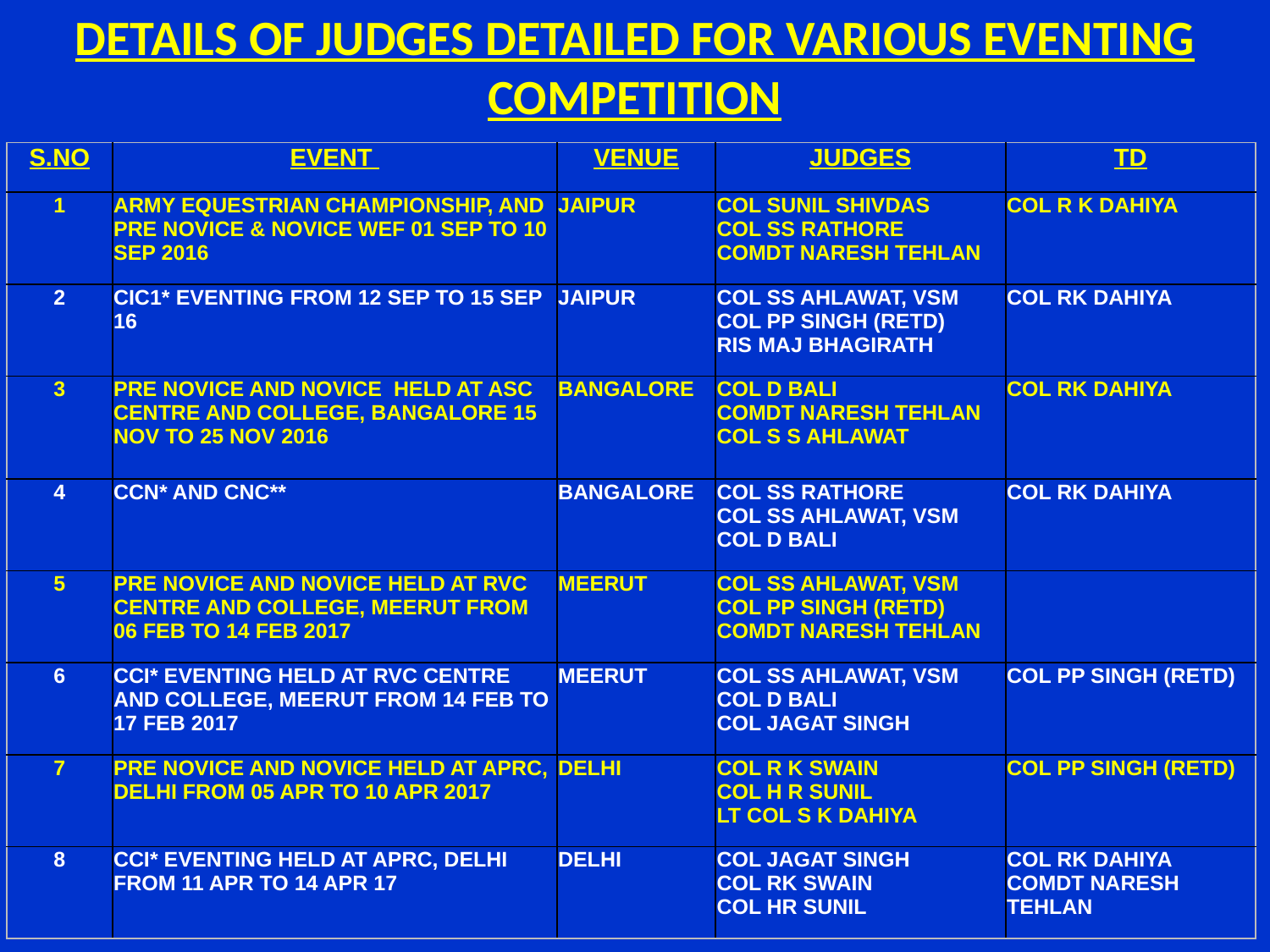

DETAILS OF JUDGES DETAILED FOR VARIOUS EVENTING COMPETITION
| S.NO | EVENT | VENUE | JUDGES | TD |
| --- | --- | --- | --- | --- |
| 1 | ARMY EQUESTRIAN CHAMPIONSHIP, AND PRE NOVICE & NOVICE WEF 01 SEP TO 10 SEP 2016 | JAIPUR | COL SUNIL SHIVDAS COL SS RATHORE COMDT NARESH TEHLAN | COL R K DAHIYA |
| 2 | CIC1\* EVENTING FROM 12 SEP TO 15 SEP 16 | JAIPUR | COL SS AHLAWAT, VSM COL PP SINGH (RETD) RIS MAJ BHAGIRATH | COL RK DAHIYA |
| 3 | PRE NOVICE AND NOVICE HELD AT ASC CENTRE AND COLLEGE, BANGALORE 15 NOV TO 25 NOV 2016 | BANGALORE | COL D BALI COMDT NARESH TEHLAN COL S S AHLAWAT | COL RK DAHIYA |
| 4 | CCN\* AND CNC\*\* | BANGALORE | COL SS RATHORE COL SS AHLAWAT, VSM COL D BALI | COL RK DAHIYA |
| 5 | PRE NOVICE AND NOVICE HELD AT RVC CENTRE AND COLLEGE, MEERUT FROM 06 FEB TO 14 FEB 2017 | MEERUT | COL SS AHLAWAT, VSM COL PP SINGH (RETD) COMDT NARESH TEHLAN |  |
| 6 | CCI\* EVENTING HELD AT RVC CENTRE AND COLLEGE, MEERUT FROM 14 FEB TO 17 FEB 2017 | MEERUT | COL SS AHLAWAT, VSM COL D BALI COL JAGAT SINGH | COL PP SINGH (RETD) |
| 7 | PRE NOVICE AND NOVICE HELD AT APRC, DELHI FROM 05 APR TO 10 APR 2017 | DELHI | COL R K SWAIN COL H R SUNIL LT COL S K DAHIYA | COL PP SINGH (RETD) |
| 8 | CCI\* EVENTING HELD AT APRC, DELHI FROM 11 APR TO 14 APR 17 | DELHI | COL JAGAT SINGH COL RK SWAIN COL HR SUNIL | COL RK DAHIYA COMDT NARESH TEHLAN |